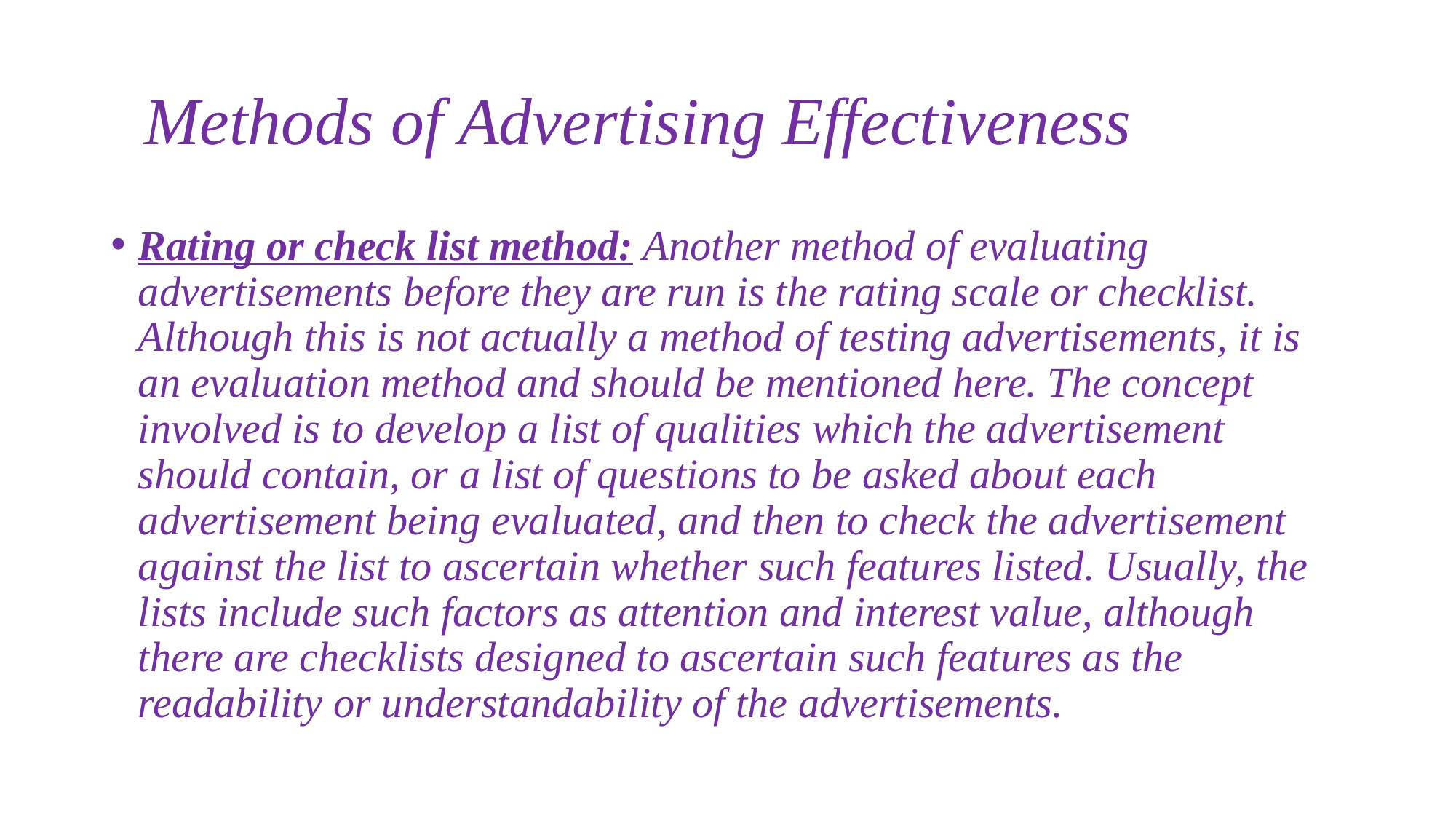

# Methods of Advertising Effectiveness
Rating or check list method: Another method of evaluating advertisements before they are run is the rating scale or checklist. Although this is not actually a method of testing advertisements, it is an evaluation method and should be mentioned here. The concept involved is to develop a list of qualities which the advertisement should contain, or a list of questions to be asked about each advertisement being evaluated, and then to check the advertisement against the list to ascertain whether such features listed. Usually, the lists include such factors as attention and interest value, although there are checklists designed to ascertain such features as the readability or understandability of the advertisements.